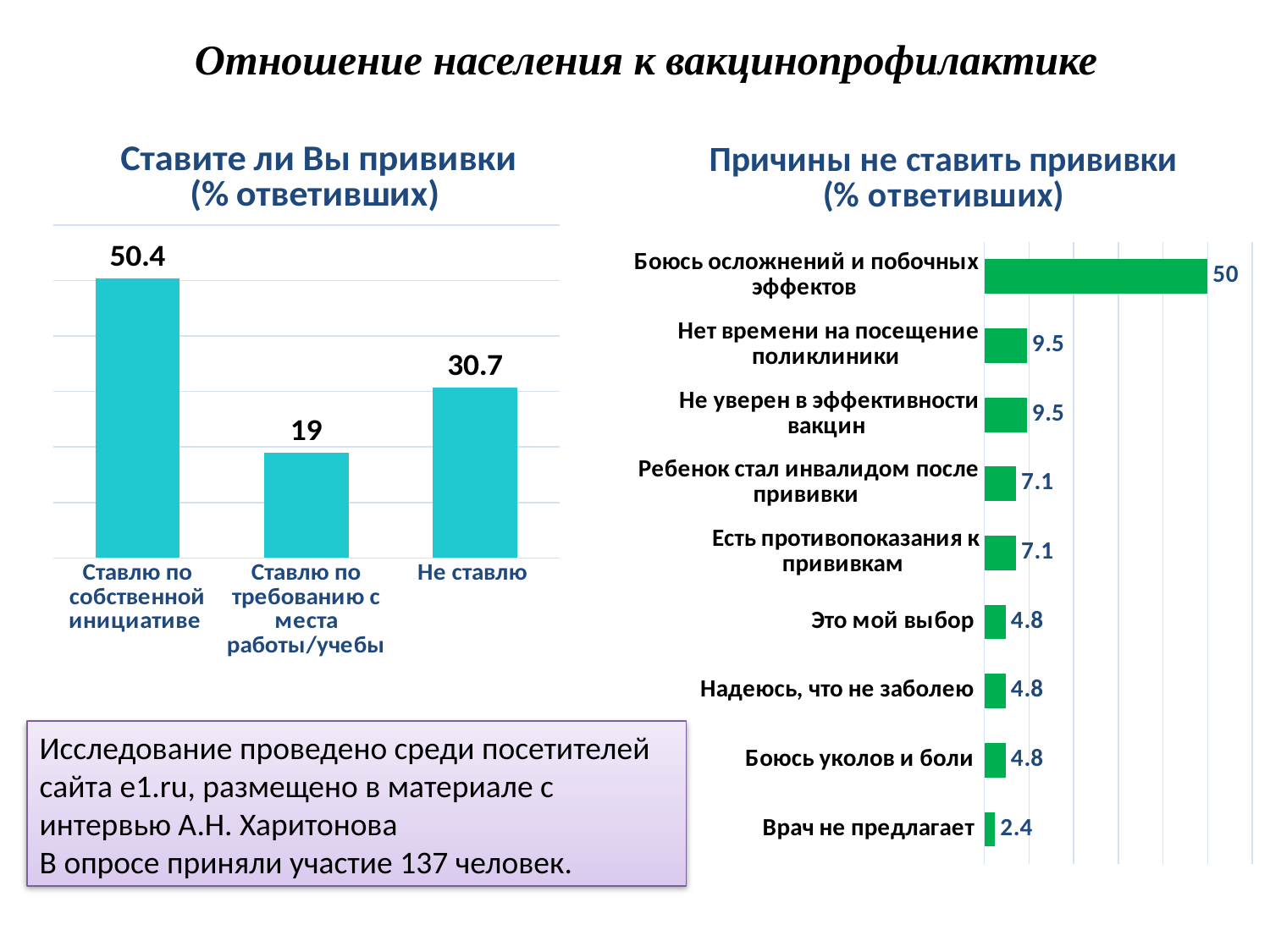

# Отношение населения к вакцинопрофилактике

### Chart: Причины не ставить прививки (% ответивших)

| Category |  |
|---|---|
| Врач не предлагает  | 2.4 |
| Боюсь уколов и боли  | 4.8 |
| Надеюсь, что не заболею  | 4.8 |
| Это мой выбор  | 4.8 |
| Есть противопоказания к прививкам  | 7.1 |
| Ребенок стал инвалидом после прививки  | 7.1 |
| Не уверен в эффективности вакцин  | 9.5 |
| Нет времени на посещение поликлиники  | 9.5 |
| Боюсь осложнений и побочных эффектов  | 50.0 |

### Chart: Ставите ли Вы прививки
(% ответивших)

| Category |  |
|---|---|
| Ставлю по собственной инициативе  | 50.4 |
| Ставлю по требованию с места работы/учебы  | 19.0 |
| Не ставлю  | 30.7 |
Исследование проведено среди посетителей сайта е1.ru, размещено в материале с интервью А.Н. Харитонова
В опросе приняли участие 137 человек.